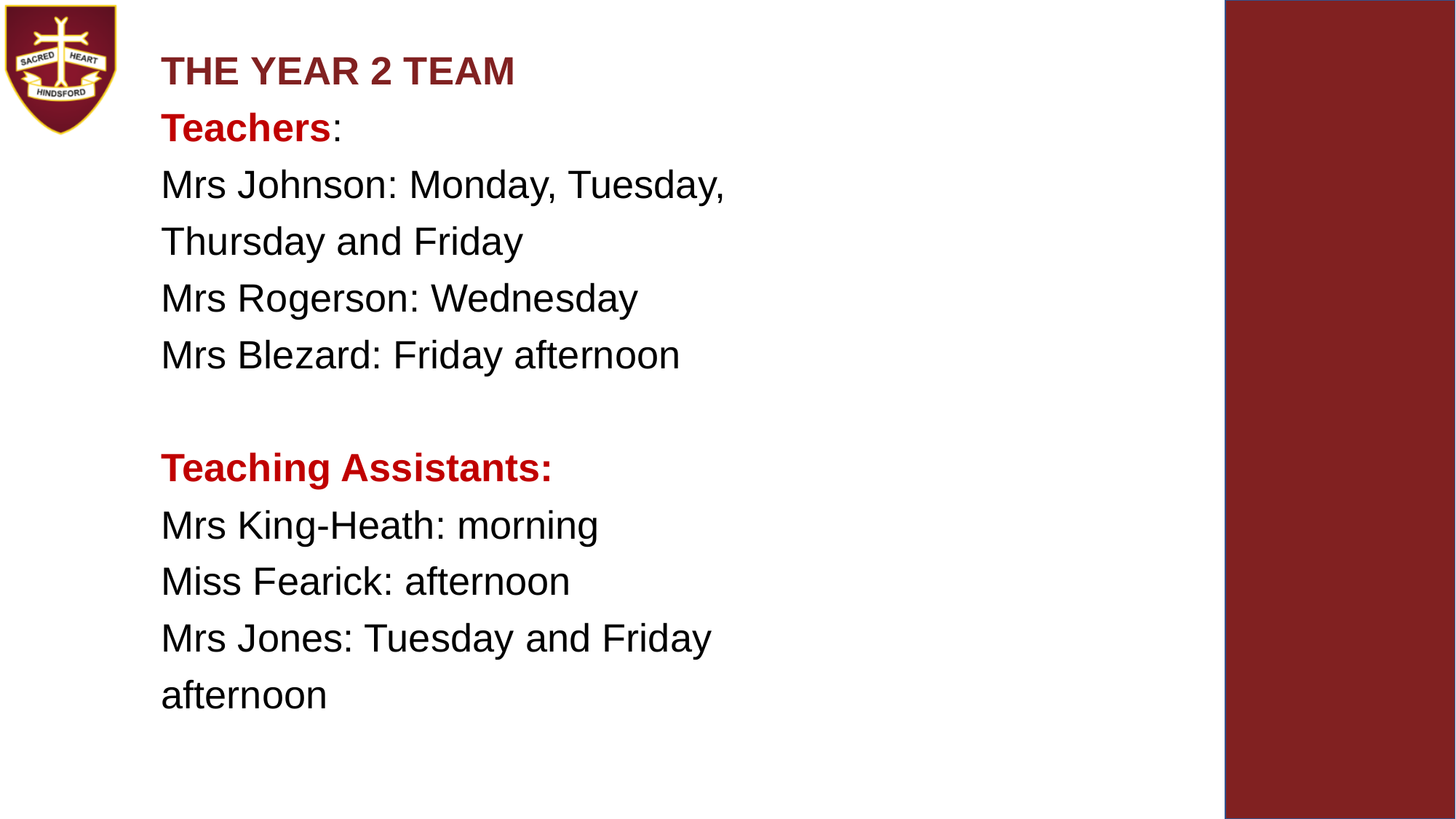

THE YEAR 2 TEAM
Teachers:
Mrs Johnson: Monday, Tuesday, Thursday and Friday
Mrs Rogerson: Wednesday
Mrs Blezard: Friday afternoon

Teaching Assistants:
Mrs King-Heath: morning
Miss Fearick: afternoon
Mrs Jones: Tuesday and Friday afternoon